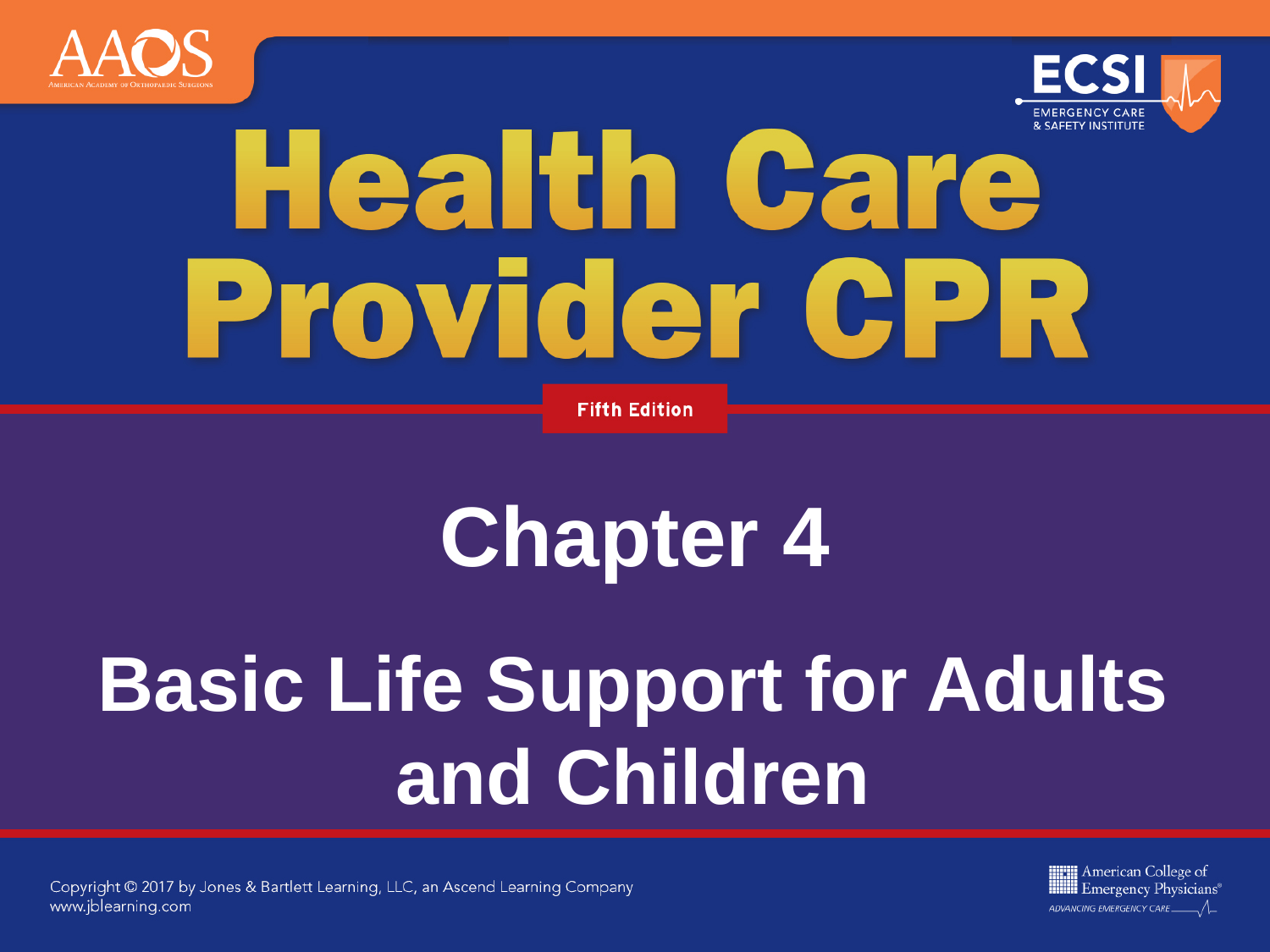

# Chapter 4
Basic Life Support for Adults and Children